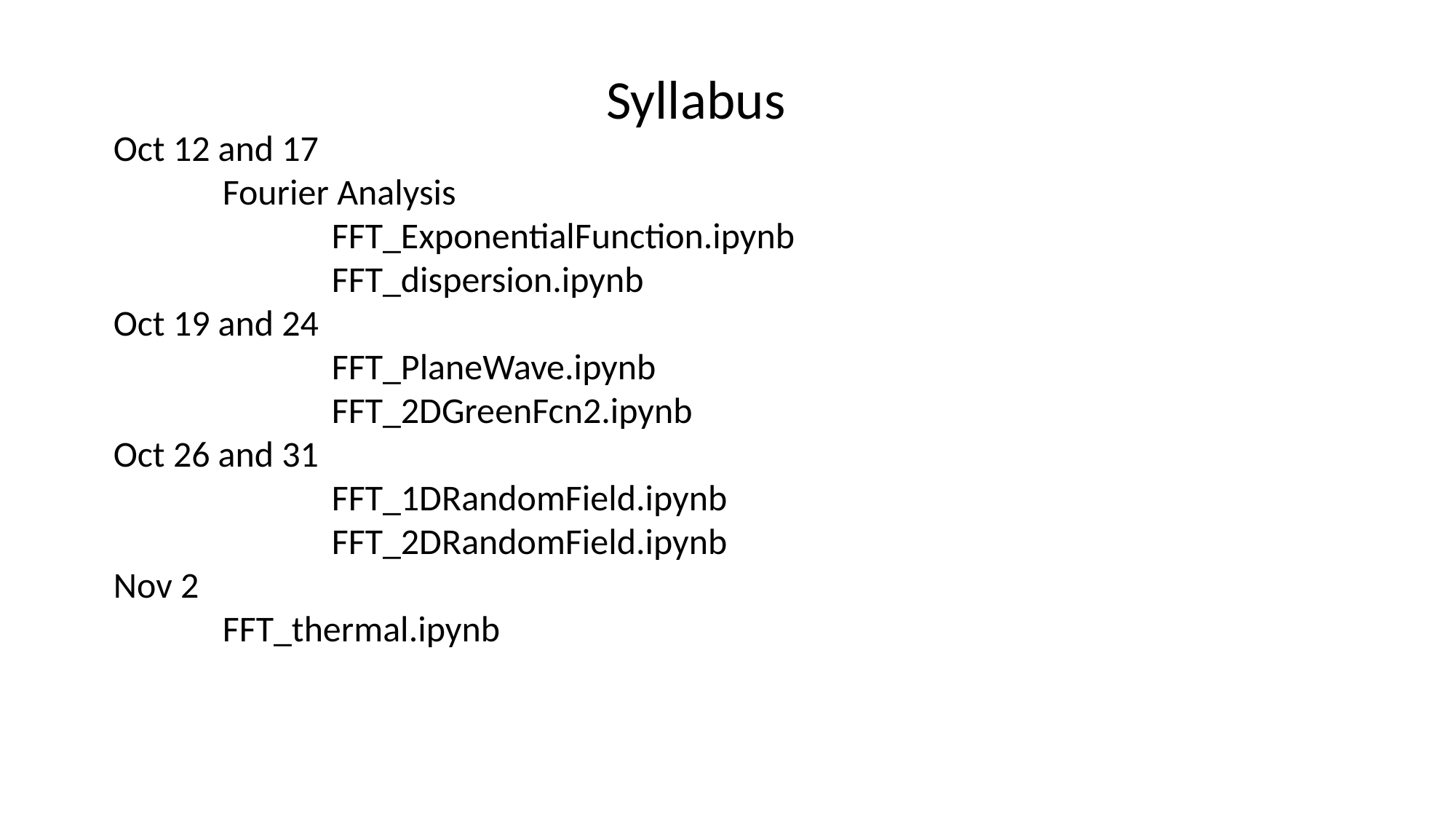

Syllabus
Oct 12 and 17
	Fourier Analysis
		FFT_ExponentialFunction.ipynb
		FFT_dispersion.ipynb
Oct 19 and 24
		FFT_PlaneWave.ipynb
		FFT_2DGreenFcn2.ipynb
Oct 26 and 31
		FFT_1DRandomField.ipynb
		FFT_2DRandomField.ipynb
Nov 2
        	FFT_thermal.ipynb